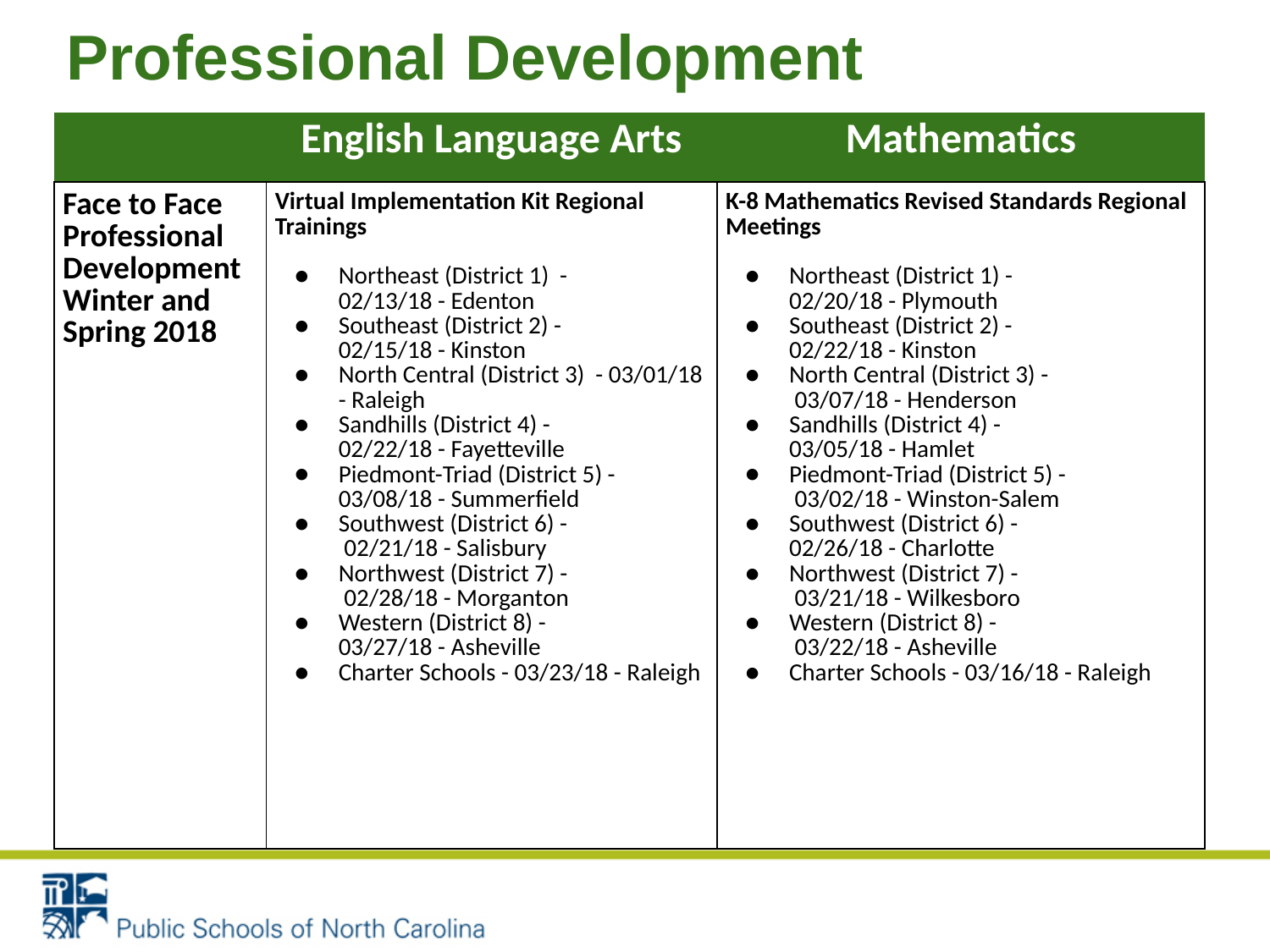

# Professional Development
|  | English Language Arts | Mathematics |
| --- | --- | --- |
| Face to Face Professional Development Winter and Spring 2018 | Virtual Implementation Kit Regional Trainings Northeast (District 1) - 02/13/18 - Edenton Southeast (District 2) - 02/15/18 - Kinston North Central (District 3) - 03/01/18 - Raleigh Sandhills (District 4) - 02/22/18 - Fayetteville Piedmont-Triad (District 5) - 03/08/18 - Summerfield Southwest (District 6) - 02/21/18 - Salisbury Northwest (District 7) - 02/28/18 - Morganton Western (District 8) - 03/27/18 - Asheville Charter Schools - 03/23/18 - Raleigh | K-8 Mathematics Revised Standards Regional Meetings Northeast (District 1) - 02/20/18 - Plymouth Southeast (District 2) - 02/22/18 - Kinston North Central (District 3) - 03/07/18 - Henderson Sandhills (District 4) - 03/05/18 - Hamlet Piedmont-Triad (District 5) - 03/02/18 - Winston-Salem Southwest (District 6) - 02/26/18 - Charlotte Northwest (District 7) - 03/21/18 - Wilkesboro Western (District 8) - 03/22/18 - Asheville Charter Schools - 03/16/18 - Raleigh |